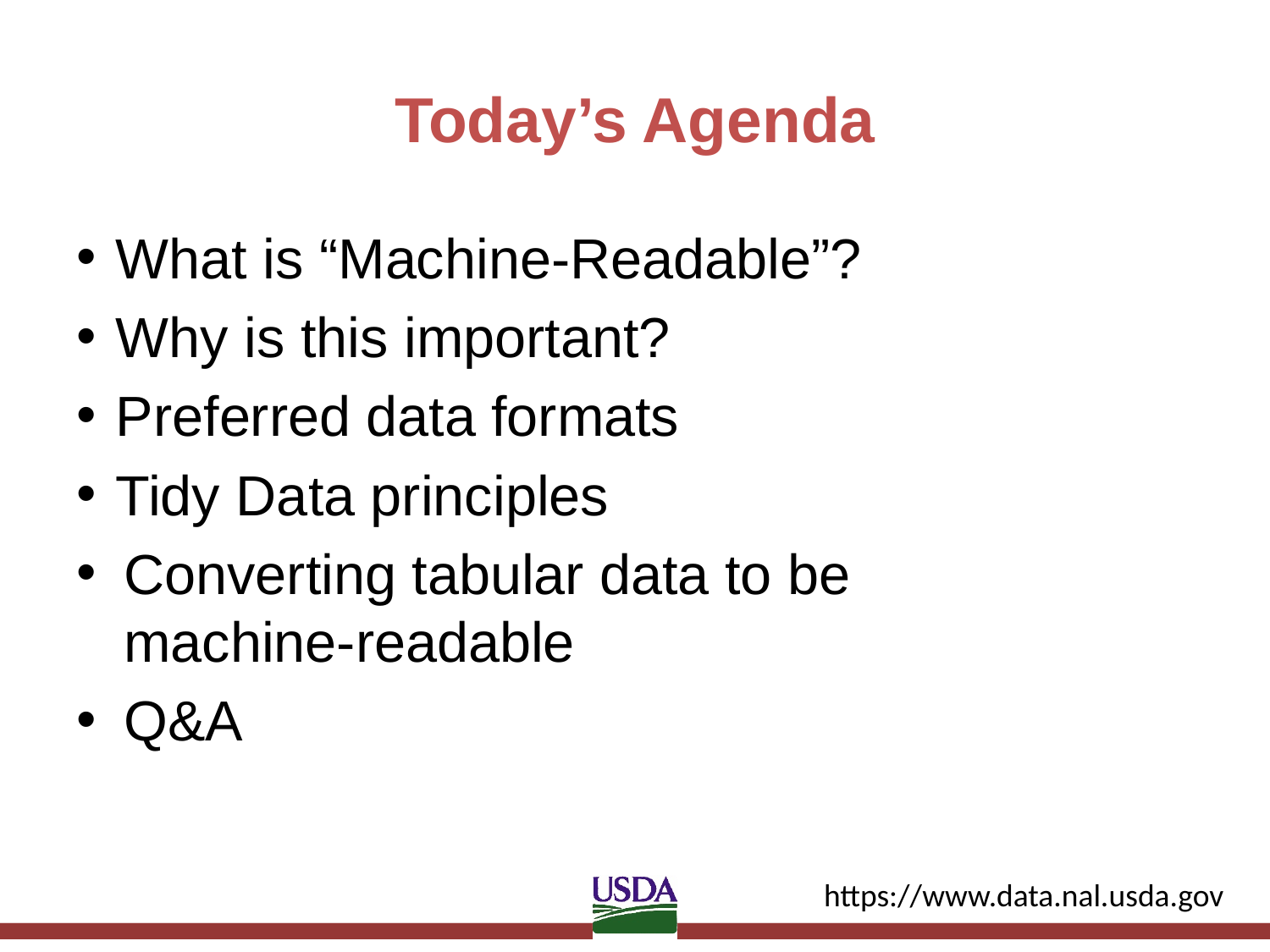

# Today’s Agenda
What is “Machine-Readable”?
Why is this important?
Preferred data formats
Tidy Data principles
Converting tabular data to be machine-readable
Q&A
https://www.data.nal.usda.gov